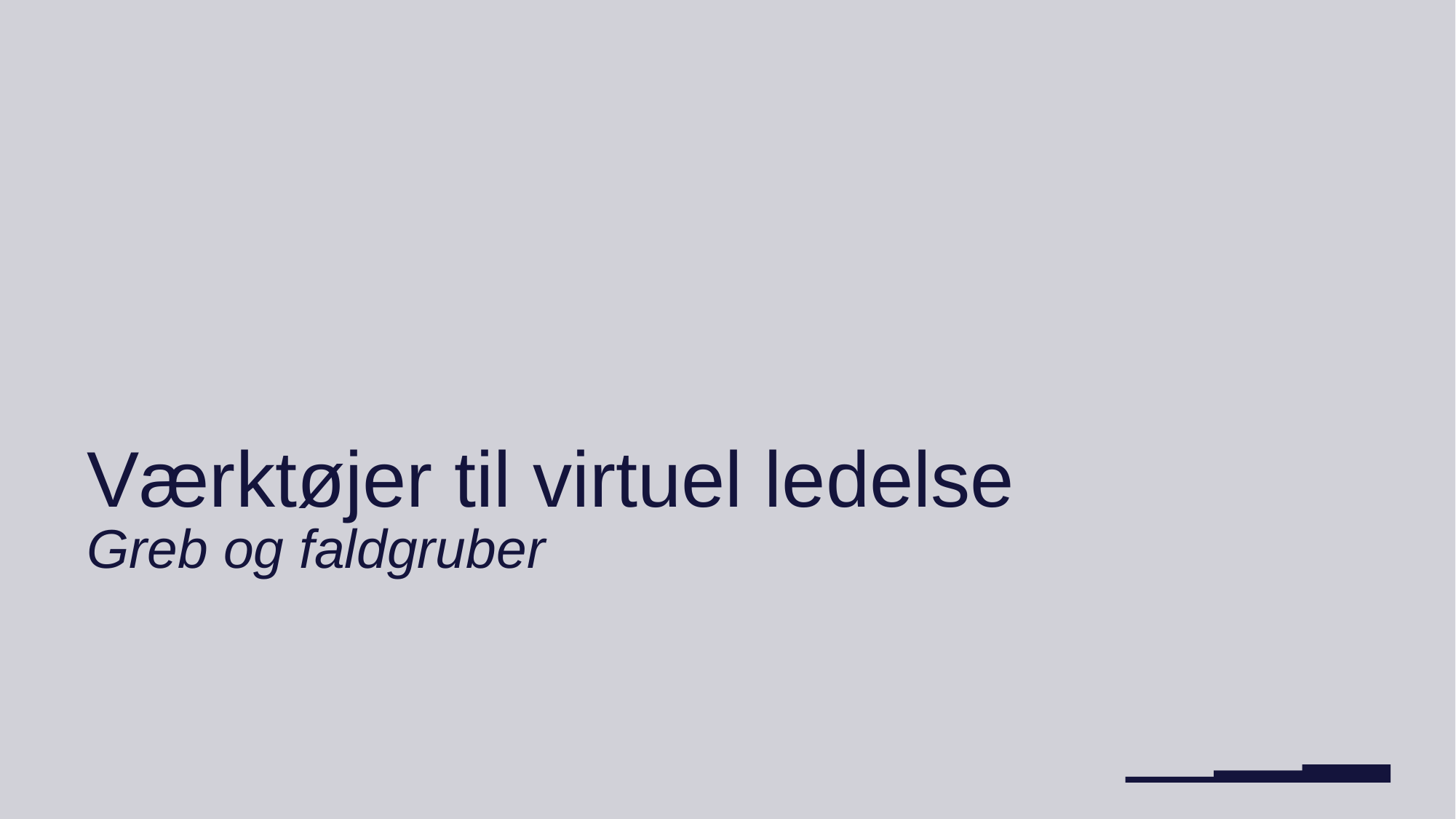

# Værktøjer til virtuel ledelse Greb og faldgruber
4